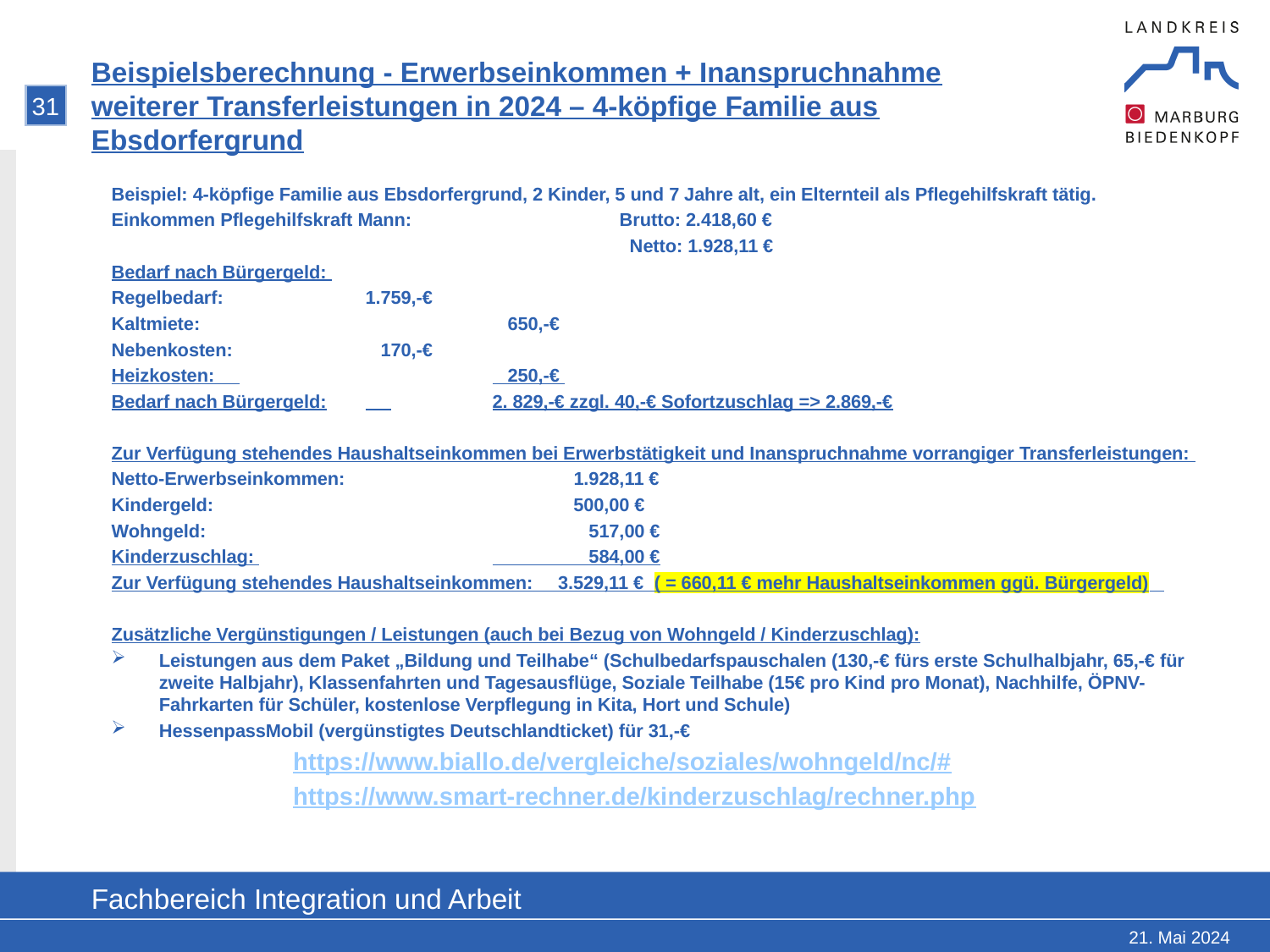

# Beispielsberechnung - Erwerbseinkommen + Inanspruchnahme weiterer Transferleistungen in 2024 – 4-köpfige Familie aus Ebsdorfergrund
31
Beispiel: 4-köpfige Familie aus Ebsdorfergrund, 2 Kinder, 5 und 7 Jahre alt, ein Elternteil als Pflegehilfskraft tätig.
Einkommen Pflegehilfskraft Mann:  		Brutto: 2.418,60 €
				  Netto: 1.928,11 €
Bedarf nach Bürgergeld:
Regelbedarf: 		1.759,-€
Kaltmiete: 			   650,-€
Nebenkosten: 		   170,-€
Heizkosten:     		   250,-€
Bedarf nach Bürgergeld:	     	2. 829,-€ zzgl. 40,-€ Sofortzuschlag => 2.869,-€

Zur Verfügung stehendes Haushaltseinkommen bei Erwerbstätigkeit und Inanspruchnahme vorrangiger Transferleistungen:
Netto-Erwerbseinkommen:                  	                1.928,11 €
Kindergeld:                                                                       500,00 €
Wohngeld: 			                   517,00 €
Kinderzuschlag: 		                   584,00 €
Zur Verfügung stehendes Haushaltseinkommen:     3.529,11 €  ( = 660,11 € mehr Haushaltseinkommen ggü. Bürgergeld)

Zusätzliche Vergünstigungen / Leistungen (auch bei Bezug von Wohngeld / Kinderzuschlag):
Leistungen aus dem Paket „Bildung und Teilhabe“ (Schulbedarfspauschalen (130,-€ fürs erste Schulhalbjahr, 65,-€ für zweite Halbjahr), Klassenfahrten und Tagesausflüge, Soziale Teilhabe (15€ pro Kind pro Monat), Nachhilfe, ÖPNV-Fahrkarten für Schüler, kostenlose Verpflegung in Kita, Hort und Schule)
HessenpassMobil (vergünstigtes Deutschlandticket) für 31,-€
https://www.biallo.de/vergleiche/soziales/wohngeld/nc/#
https://www.smart-rechner.de/kinderzuschlag/rechner.php

Fachbereich Integration und Arbeit
21. Mai 2024